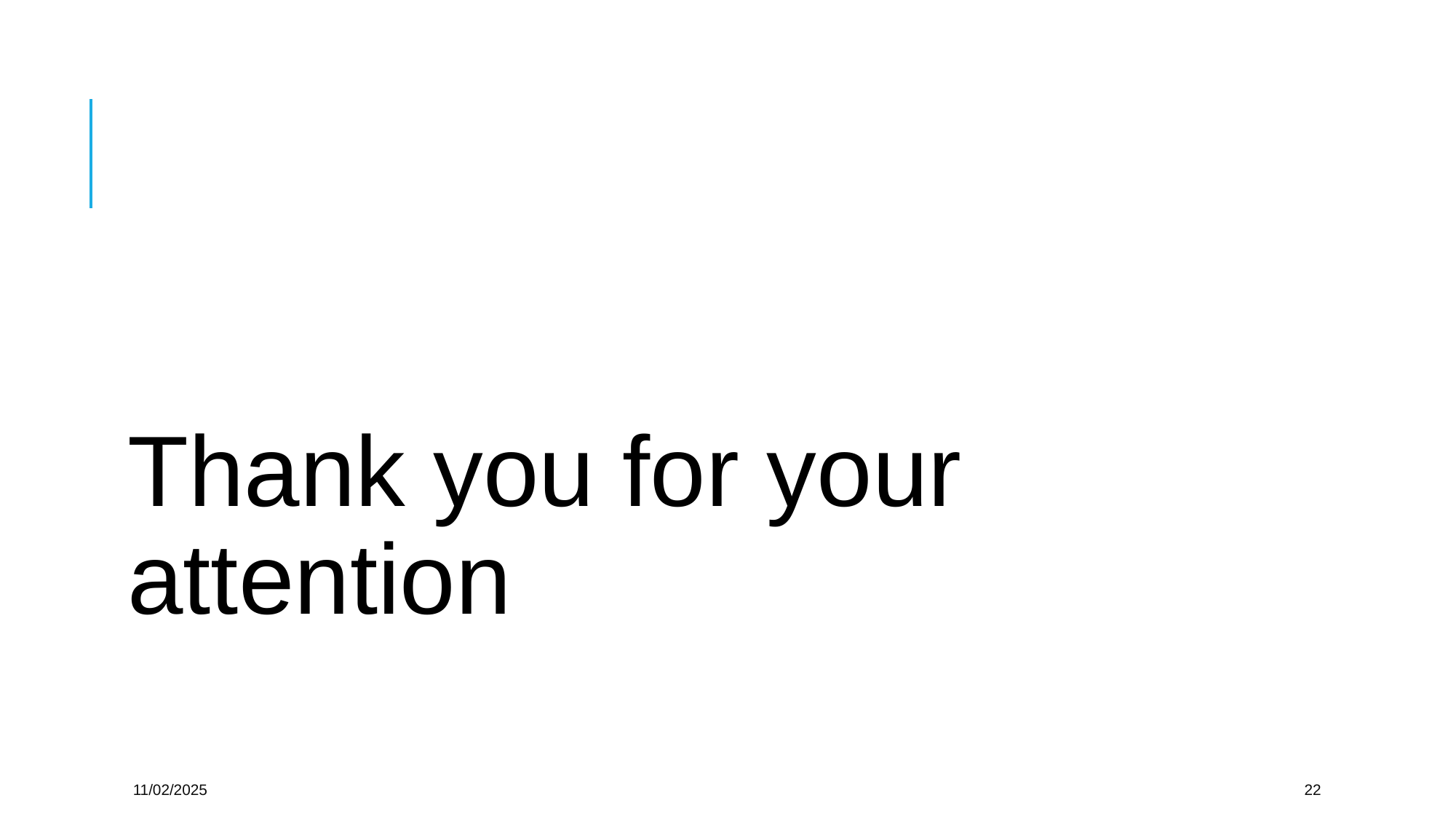

#

Thank you for your attention
11/02/2025
22